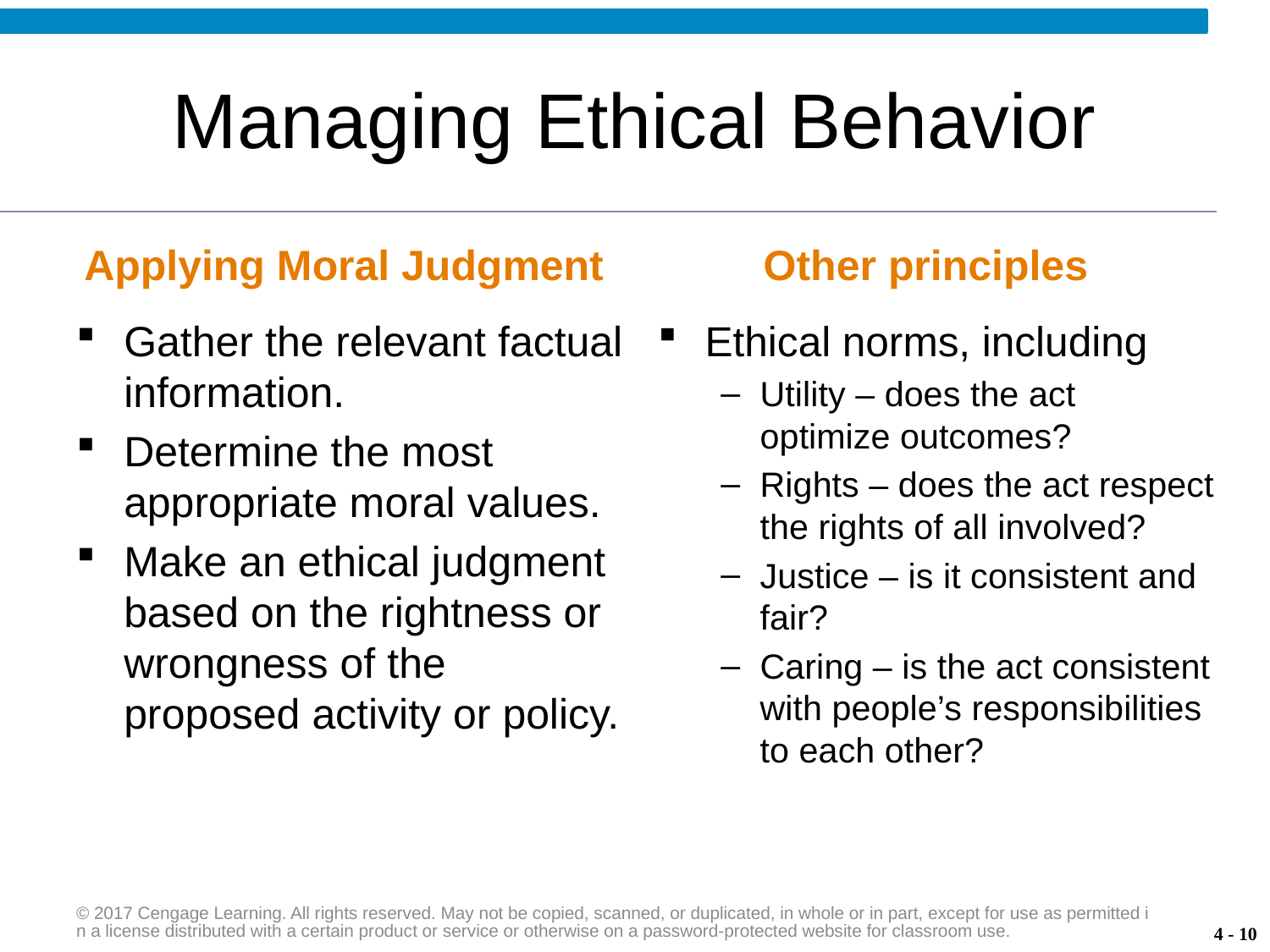

# Managing Ethical Behavior
Applying Moral Judgment
Other principles
Gather the relevant factual information.
Determine the most appropriate moral values.
Make an ethical judgment based on the rightness or wrongness of the proposed activity or policy.
Ethical norms, including
Utility – does the act optimize outcomes?
Rights – does the act respect the rights of all involved?
Justice – is it consistent and fair?
Caring – is the act consistent with people’s responsibilities to each other?
© 2017 Cengage Learning. All rights reserved. May not be copied, scanned, or duplicated, in whole or in part, except for use as permitted in a license distributed with a certain product or service or otherwise on a password-protected website for classroom use.